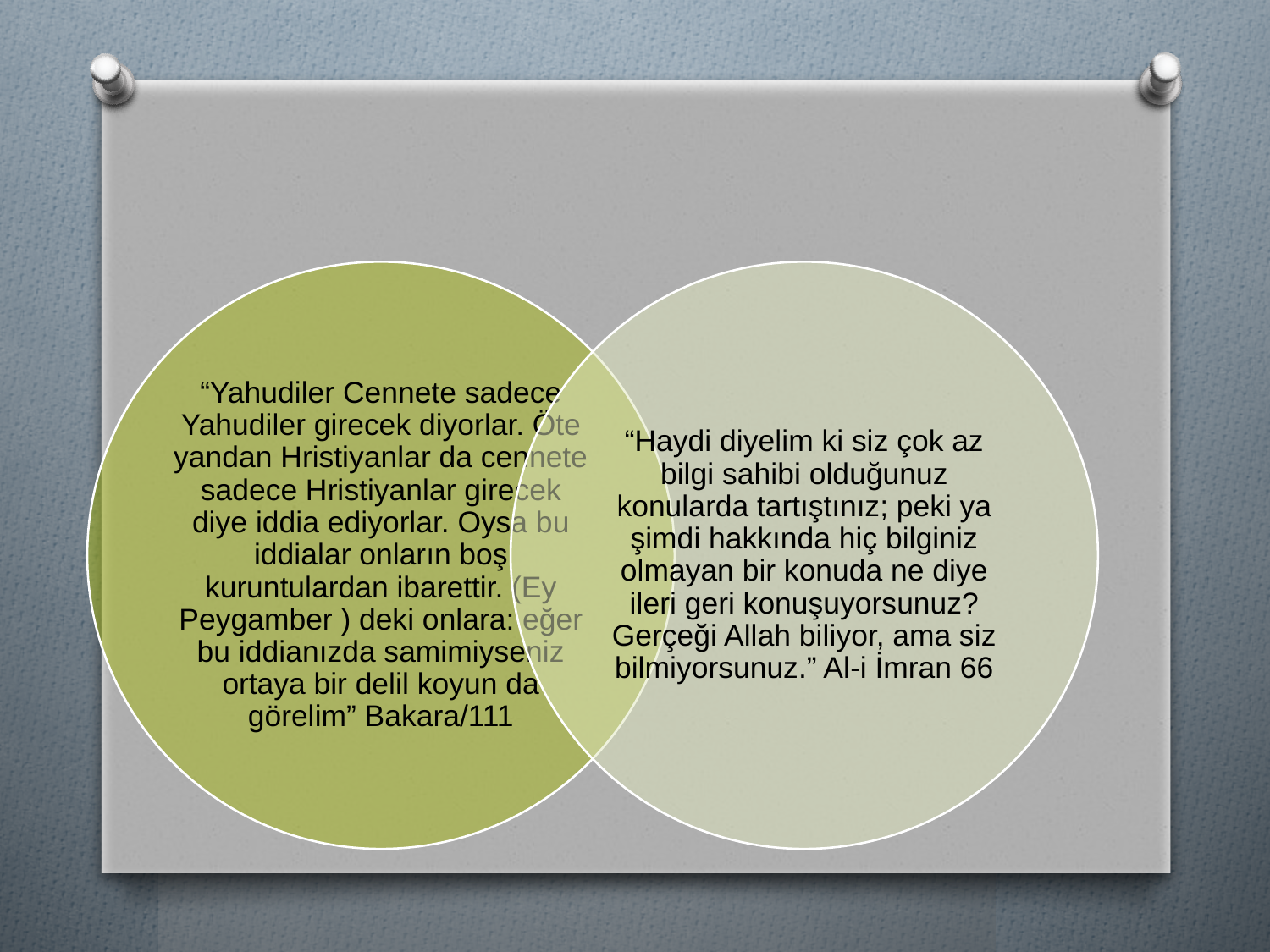

#
“Yahudiler Cennete sadece Yahudiler girecek diyorlar. Öte yandan Hristiyanlar da cennete sadece Hristiyanlar girecek diye iddia ediyorlar. Oysa bu iddialar onların boş kuruntulardan ibarettir. (Ey Peygamber ) deki onlara: eğer bu iddianızda samimiyseniz ortaya bir delil koyun da görelim” Bakara/111
“Haydi diyelim ki siz çok az bilgi sahibi olduğunuz konularda tartıştınız; peki ya şimdi hakkında hiç bilginiz olmayan bir konuda ne diye ileri geri konuşuyorsunuz? Gerçeği Allah biliyor, ama siz bilmiyorsunuz.” Al-i İmran 66